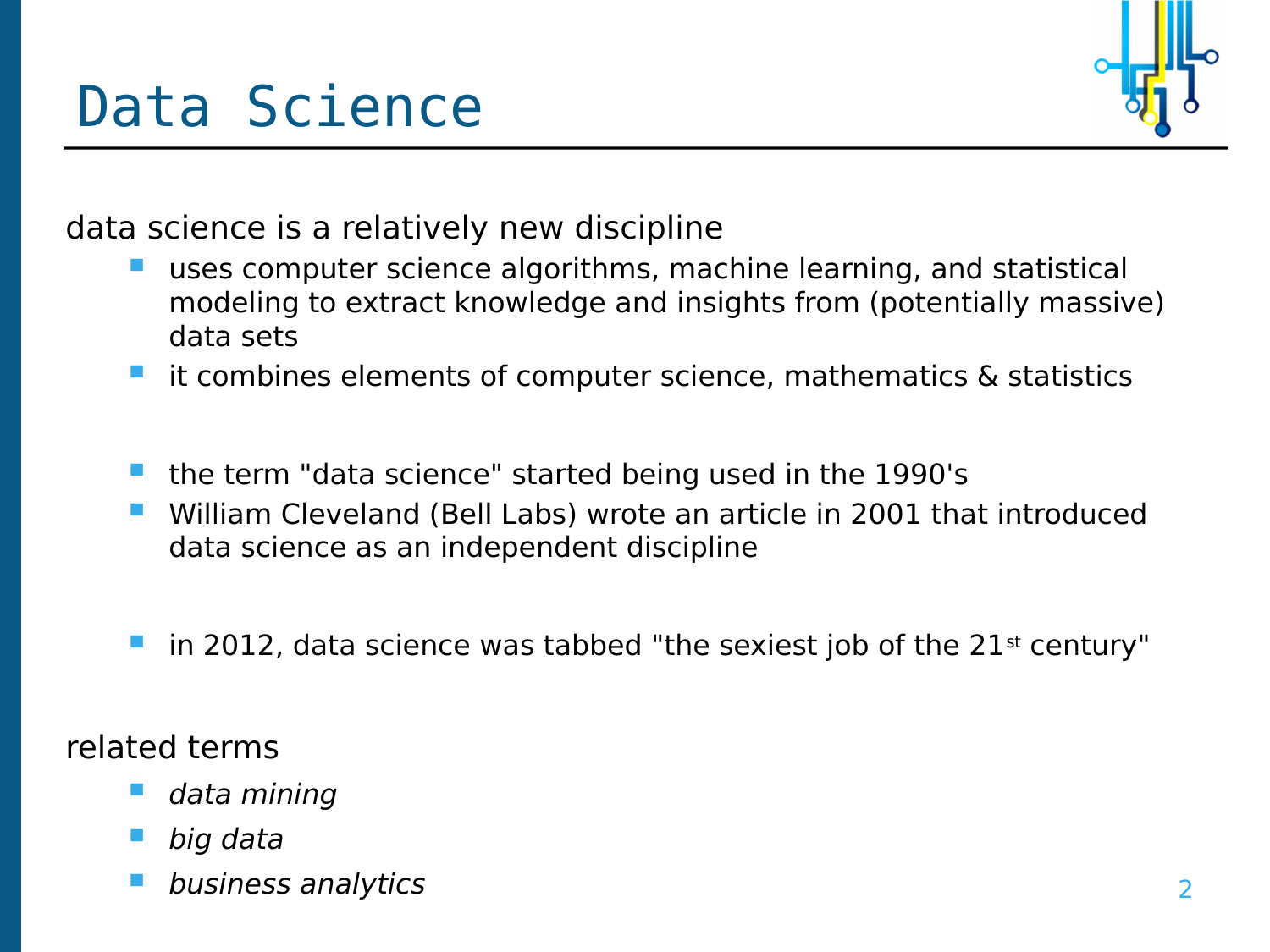

# Data Science
data science is a relatively new discipline
uses computer science algorithms, machine learning, and statistical modeling to extract knowledge and insights from (potentially massive) data sets
it combines elements of computer science, mathematics & statistics

the term "data science" started being used in the 1990's
William Cleveland (Bell Labs) wrote an article in 2001 that introduced data science as an independent discipline

in 2012, data science was tabbed "the sexiest job of the 21st century"

related terms
data mining
big data
business analytics
2